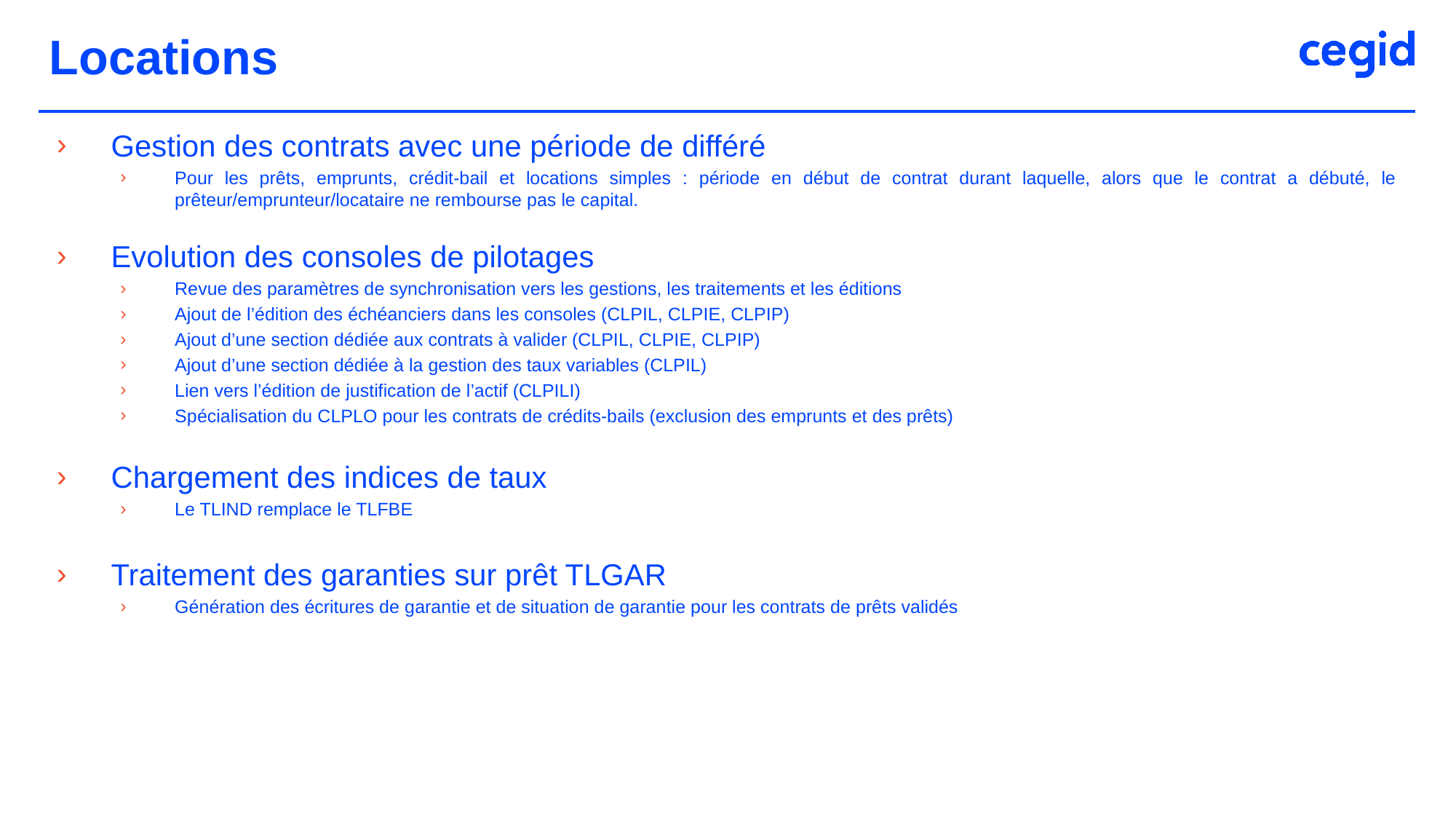

# Locations
Gestion des contrats avec une période de différé
Pour les prêts, emprunts, crédit-bail et locations simples : période en début de contrat durant laquelle, alors que le contrat a débuté, le prêteur/emprunteur/locataire ne rembourse pas le capital.

Evolution des consoles de pilotages
Revue des paramètres de synchronisation vers les gestions, les traitements et les éditions
Ajout de l’édition des échéanciers dans les consoles (CLPIL, CLPIE, CLPIP)
Ajout d’une section dédiée aux contrats à valider (CLPIL, CLPIE, CLPIP)
Ajout d’une section dédiée à la gestion des taux variables (CLPIL)
Lien vers l’édition de justification de l’actif (CLPILI)
Spécialisation du CLPLO pour les contrats de crédits-bails (exclusion des emprunts et des prêts)

Chargement des indices de taux
Le TLIND remplace le TLFBE

Traitement des garanties sur prêt TLGAR
Génération des écritures de garantie et de situation de garantie pour les contrats de prêts validés